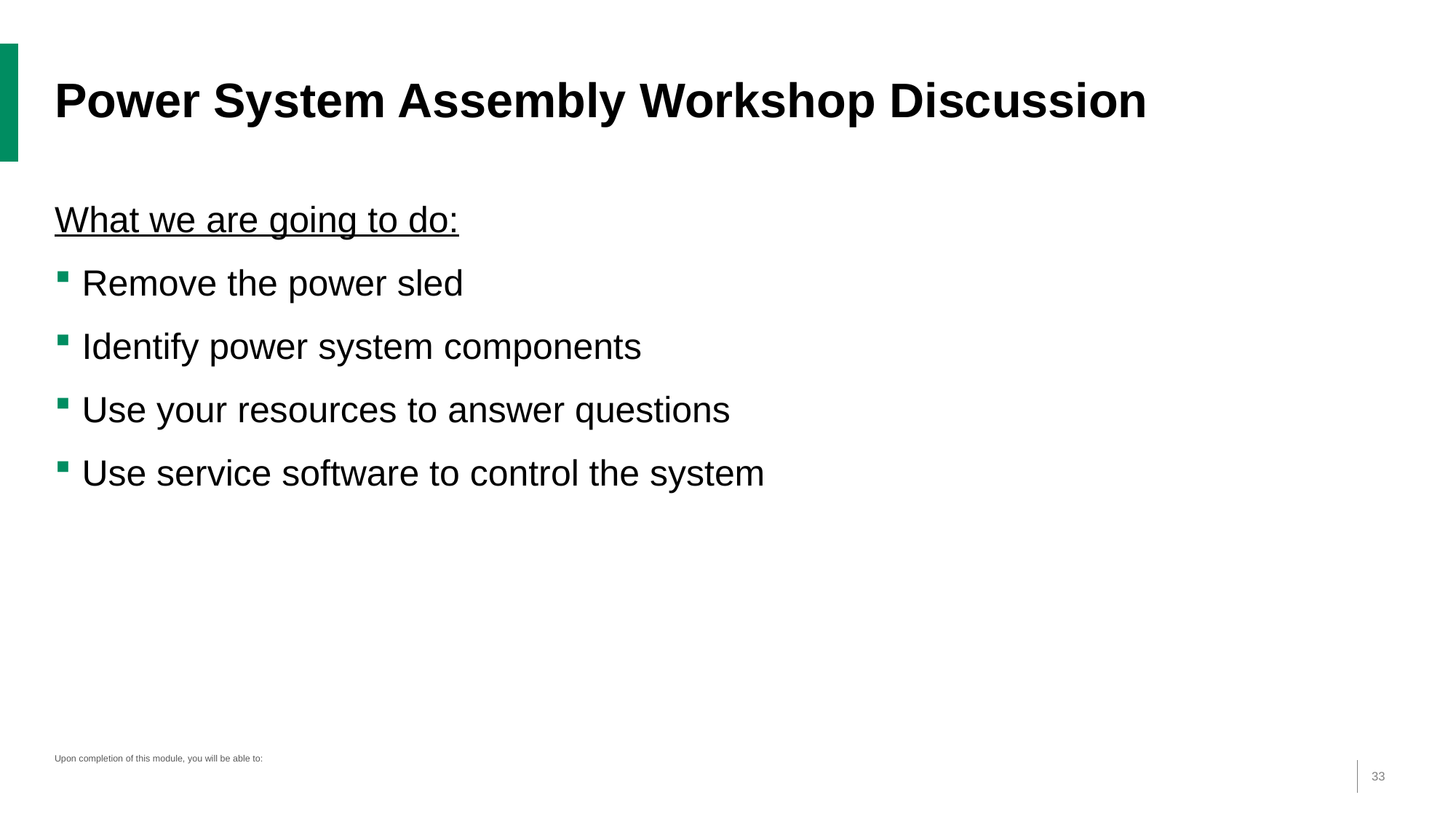

# Power System Assembly Workshop Discussion
What we are going to do:
Remove the power sled
Identify power system components
Use your resources to answer questions
Use service software to control the system

Upon completion of this module, you will be able to:
33